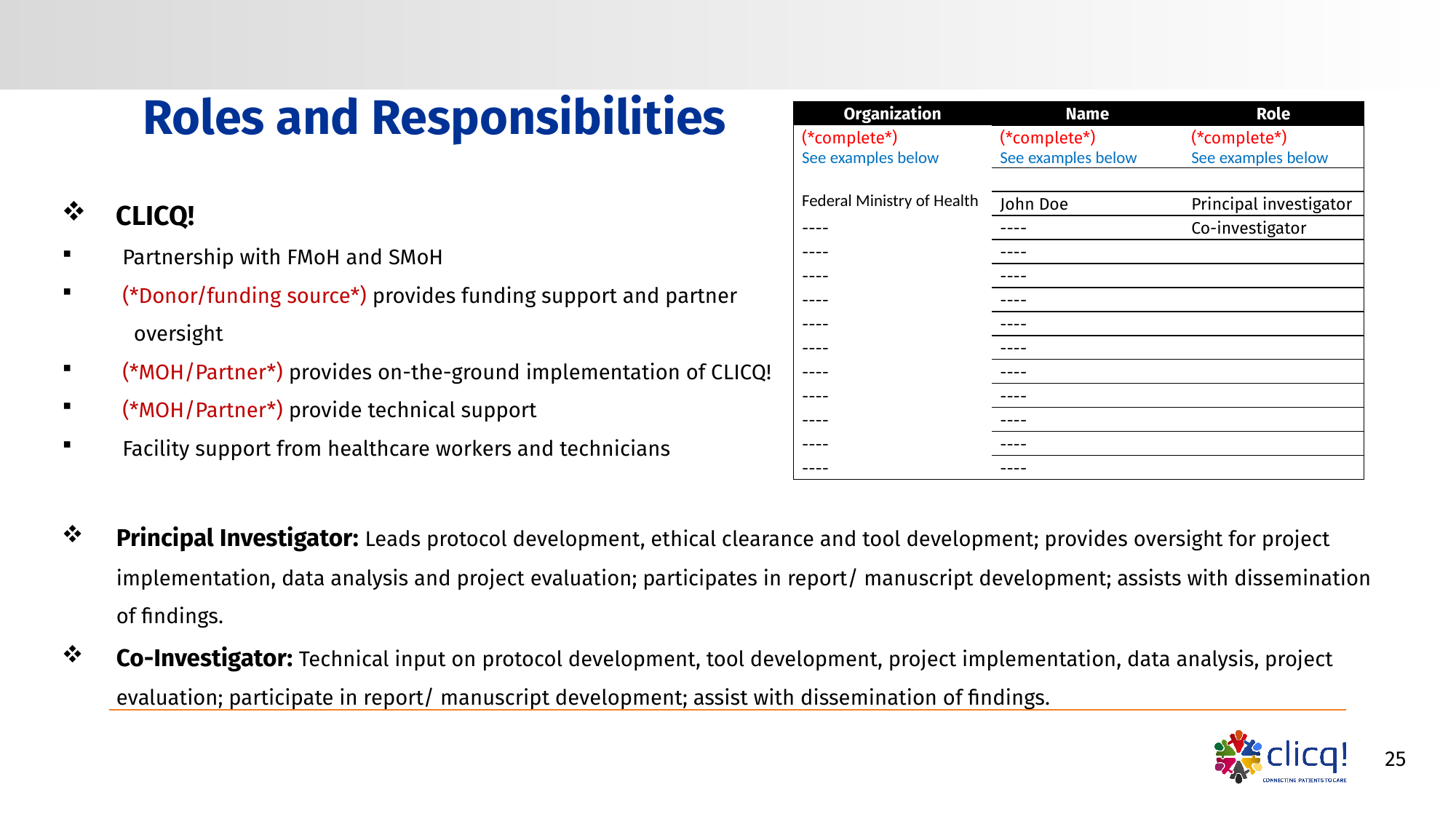

# Roles and Responsibilities
| Organization | Name | Role |
| --- | --- | --- |
| (\*complete\*) See examples below | (\*complete\*) See examples below | (\*complete\*) See examples below |
|  |  |  |
| Federal Ministry of Health | John Doe | Principal investigator |
| ---- | ---- | Co-investigator |
| ---- | ---- |  |
| ---- | ---- |  |
| ---- | ---- |  |
| ---- | ---- |  |
| ---- | ---- |  |
| ---- | ---- |  |
| ---- | ---- |  |
| ---- | ---- |  |
| ---- | ---- |  |
| ---- | ---- |  |
CLICQ!
 Partnership with FMoH and SMoH
 (*Donor/funding source*) provides funding support and partner
   oversight
 (*MOH/Partner*) provides on-the-ground implementation of CLICQ!
 (*MOH/Partner*) provide technical support
 Facility support from healthcare workers and technicians
Principal Investigator: Leads protocol development, ethical clearance and tool development; provides oversight for project implementation, data analysis and project evaluation; participates in report/ manuscript development; assists with dissemination of findings.
Co-Investigator: Technical input on protocol development, tool development, project implementation, data analysis, project evaluation; participate in report/ manuscript development; assist with dissemination of findings.
25